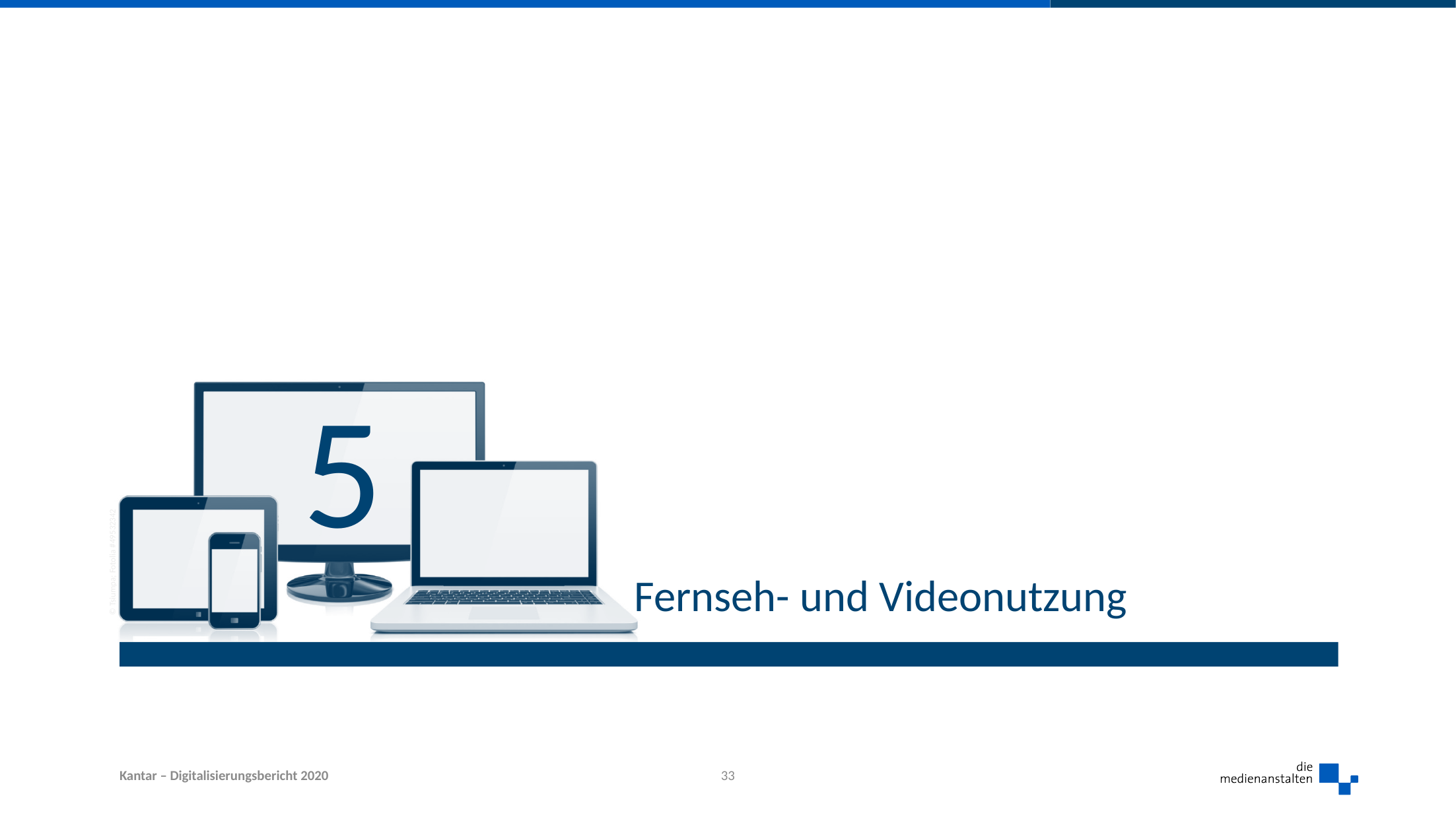

5
# Fernseh- und Videonutzung
33
Kantar – Digitalisierungsbericht 2020